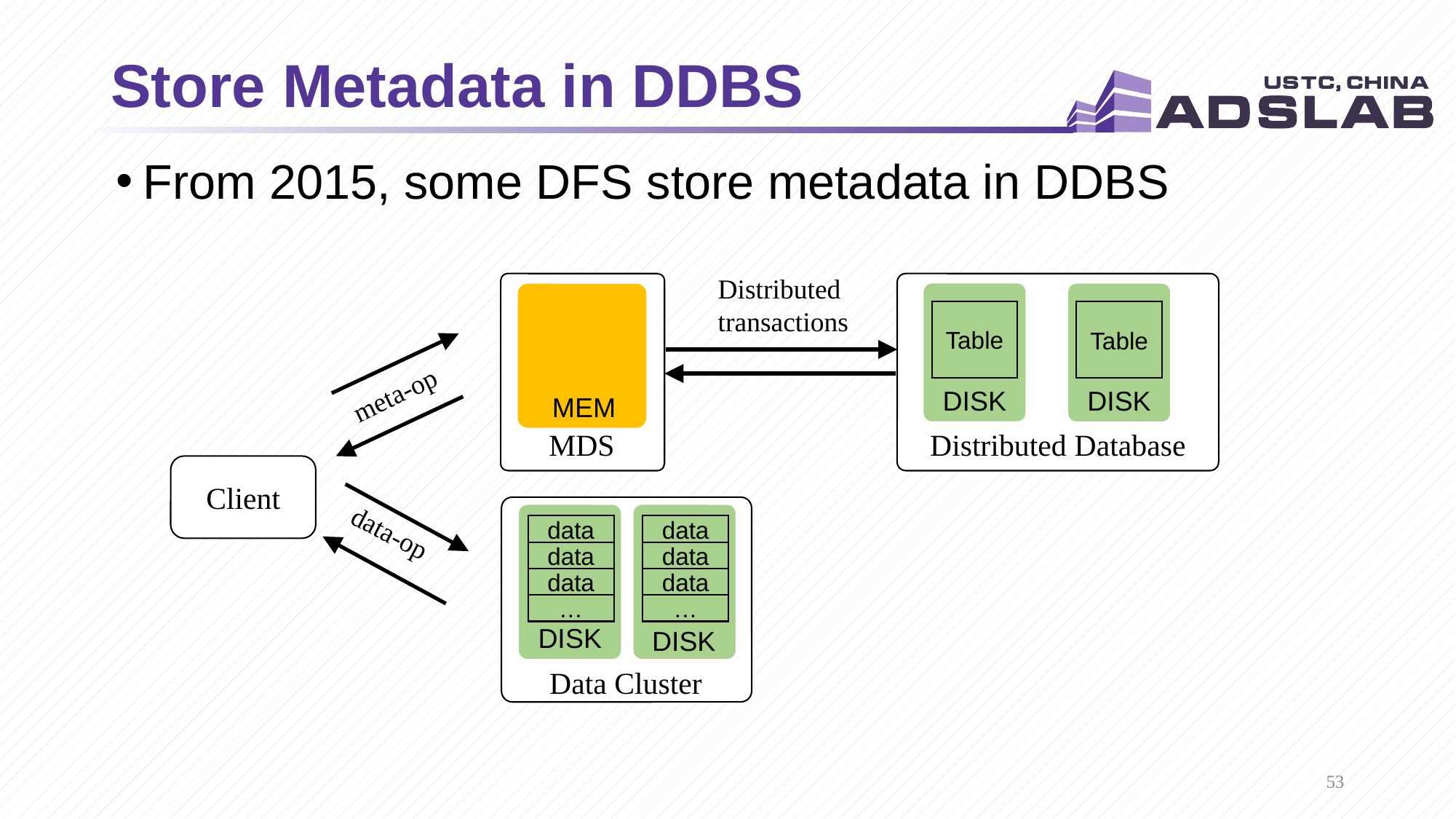

# Store Metadata in DDBS
From 2015, some DFS store metadata in DDBS
Distributed
transactions

Table
Table
meta-op
DISK
DISK
MEM
MDS
Distributed Database
Client

data-op
data
data
data
data
data
data
…
…
DISK
DISK
Data Cluster